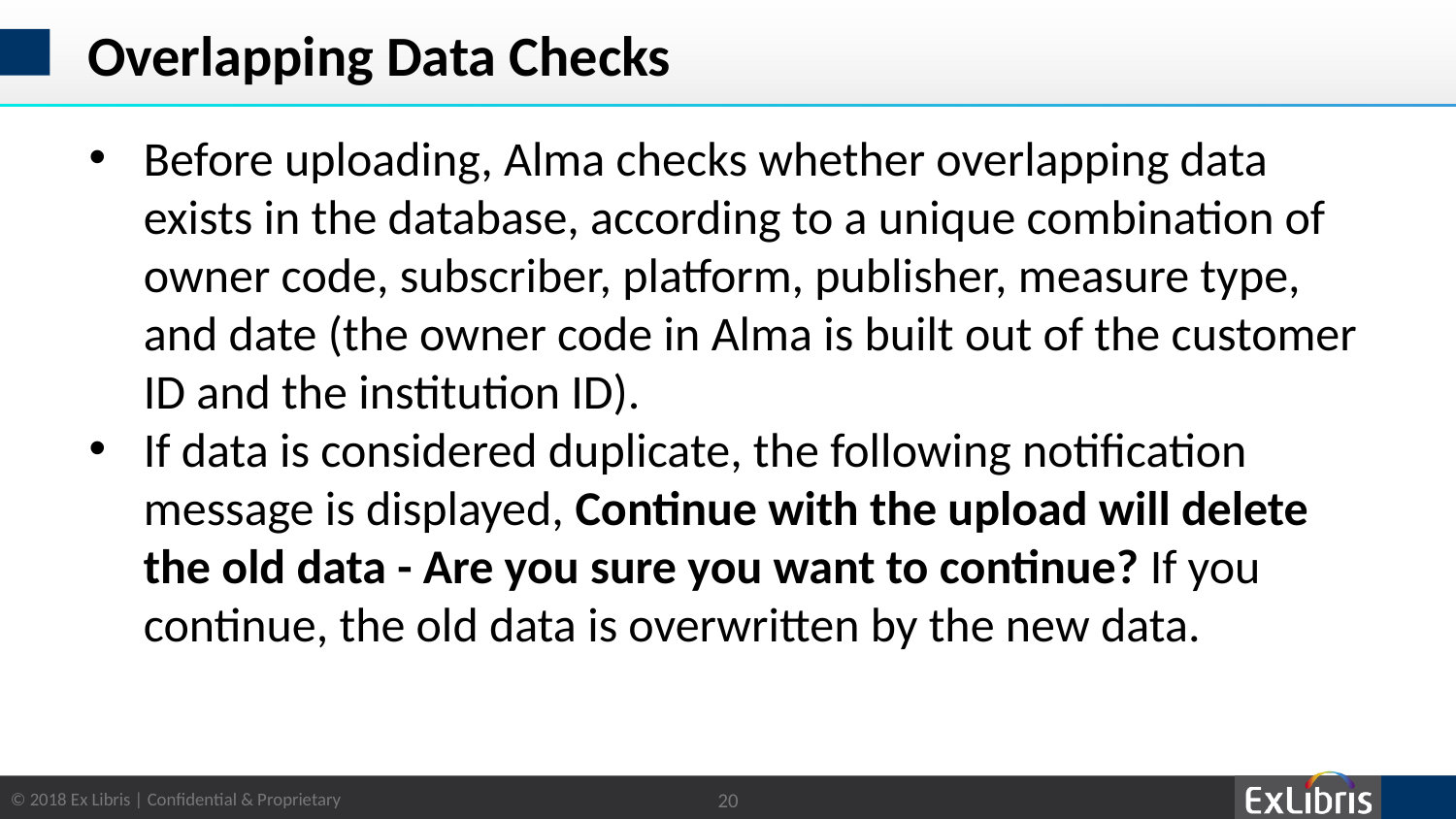

# Overlapping Data Checks
Before uploading, Alma checks whether overlapping data exists in the database, according to a unique combination of owner code, subscriber, platform, publisher, measure type, and date (the owner code in Alma is built out of the customer ID and the institution ID).
If data is considered duplicate, the following notification message is displayed, Continue with the upload will delete the old data - Are you sure you want to continue? If you continue, the old data is overwritten by the new data.
20